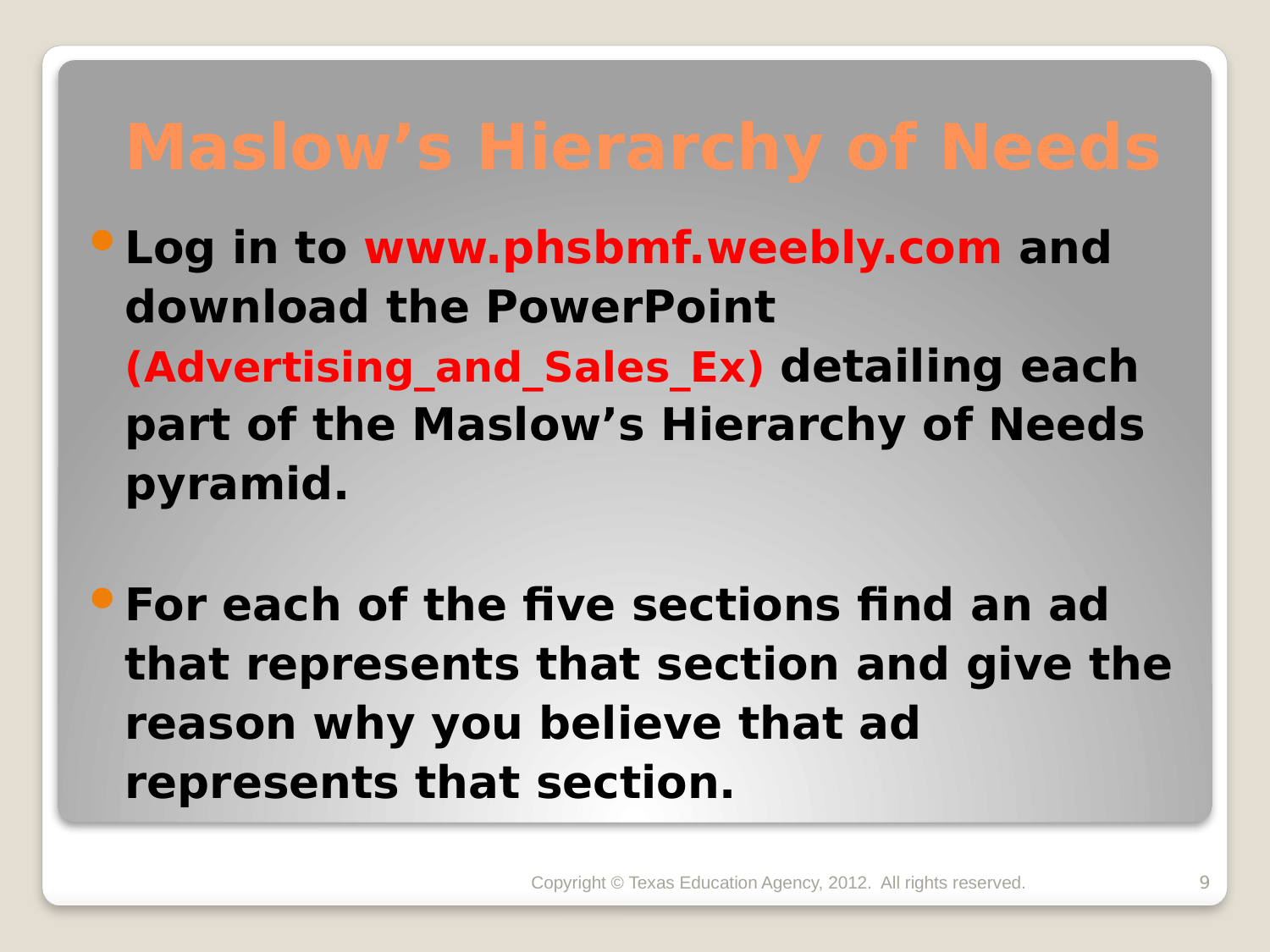

# Maslow’s Hierarchy of Needs
Log in to www.phsbmf.weebly.com and download the PowerPoint (Advertising_and_Sales_Ex) detailing each part of the Maslow’s Hierarchy of Needs pyramid.

For each of the five sections find an ad that represents that section and give the reason why you believe that ad represents that section.

Copyright © Texas Education Agency, 2012.  All rights reserved.
9